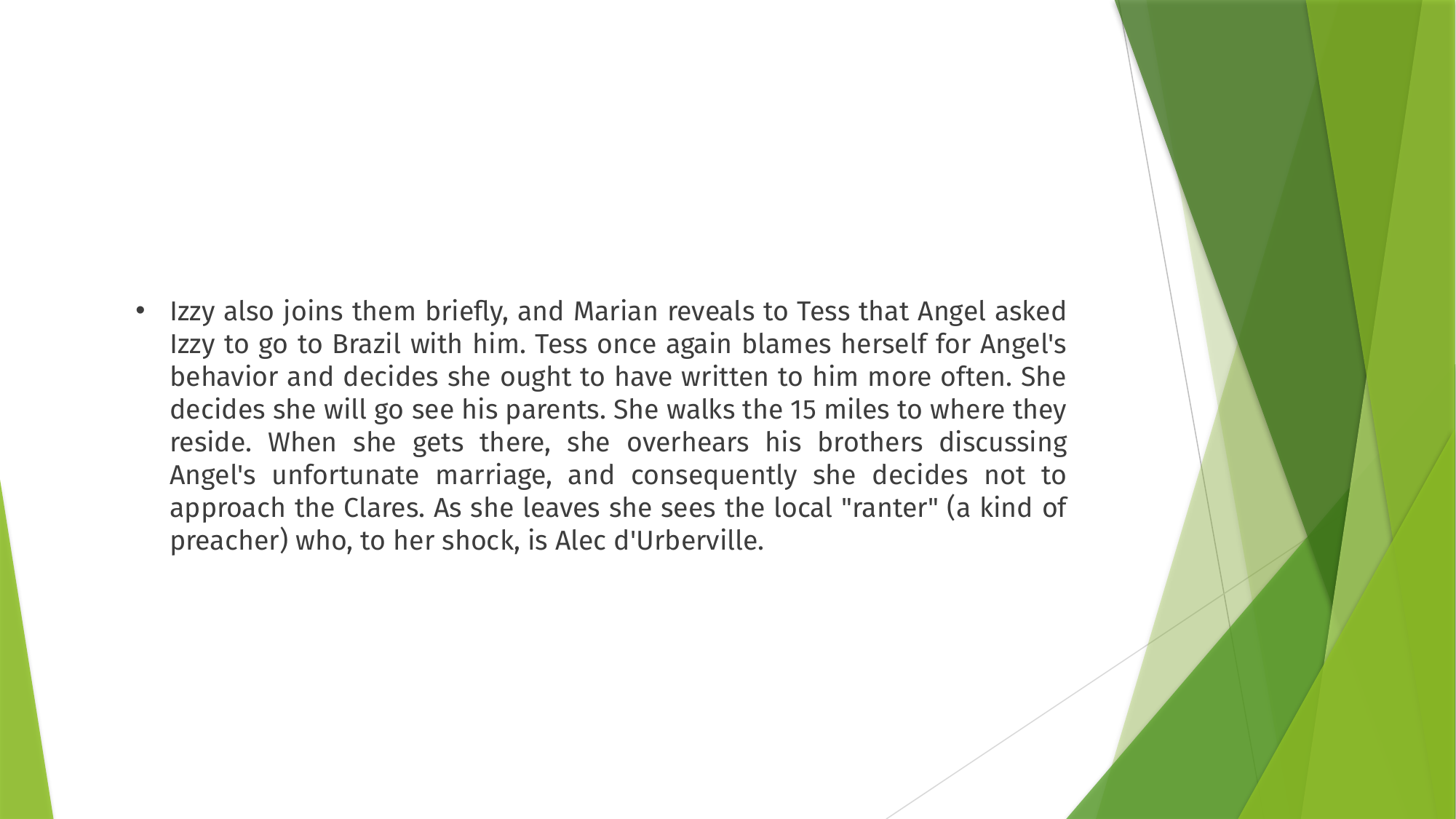

Izzy also joins them briefly, and Marian reveals to Tess that Angel asked Izzy to go to Brazil with him. Tess once again blames herself for Angel's behavior and decides she ought to have written to him more often. She decides she will go see his parents. She walks the 15 miles to where they reside. When she gets there, she overhears his brothers discussing Angel's unfortunate marriage, and consequently she decides not to approach the Clares. As she leaves she sees the local "ranter" (a kind of preacher) who, to her shock, is Alec d'Urberville.